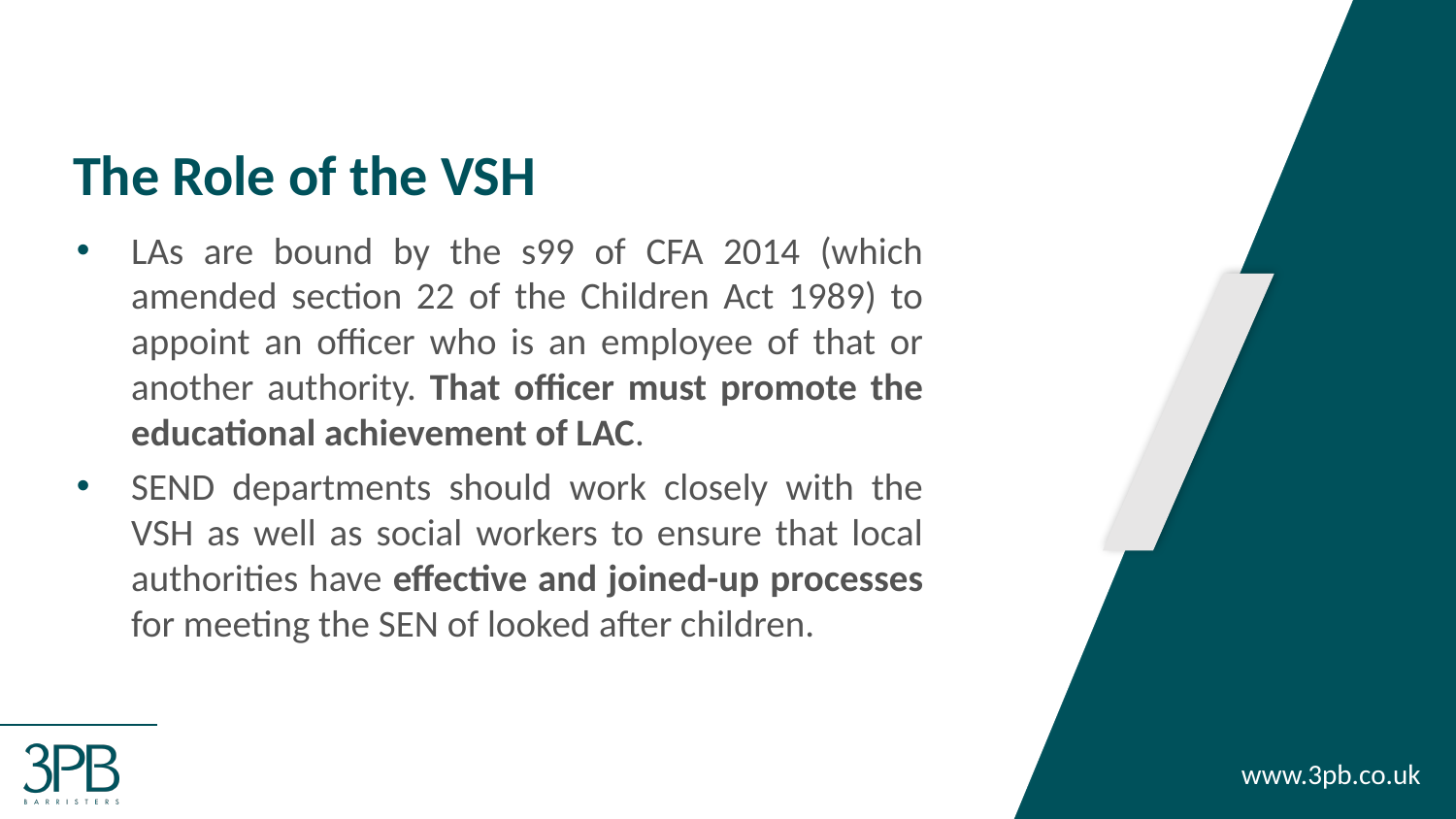

# The Role of the VSH
LAs are bound by the s99 of CFA 2014 (which amended section 22 of the Children Act 1989) to appoint an officer who is an employee of that or another authority. That officer must promote the educational achievement of LAC.
SEND departments should work closely with the VSH as well as social workers to ensure that local authorities have effective and joined-up processes for meeting the SEN of looked after children.